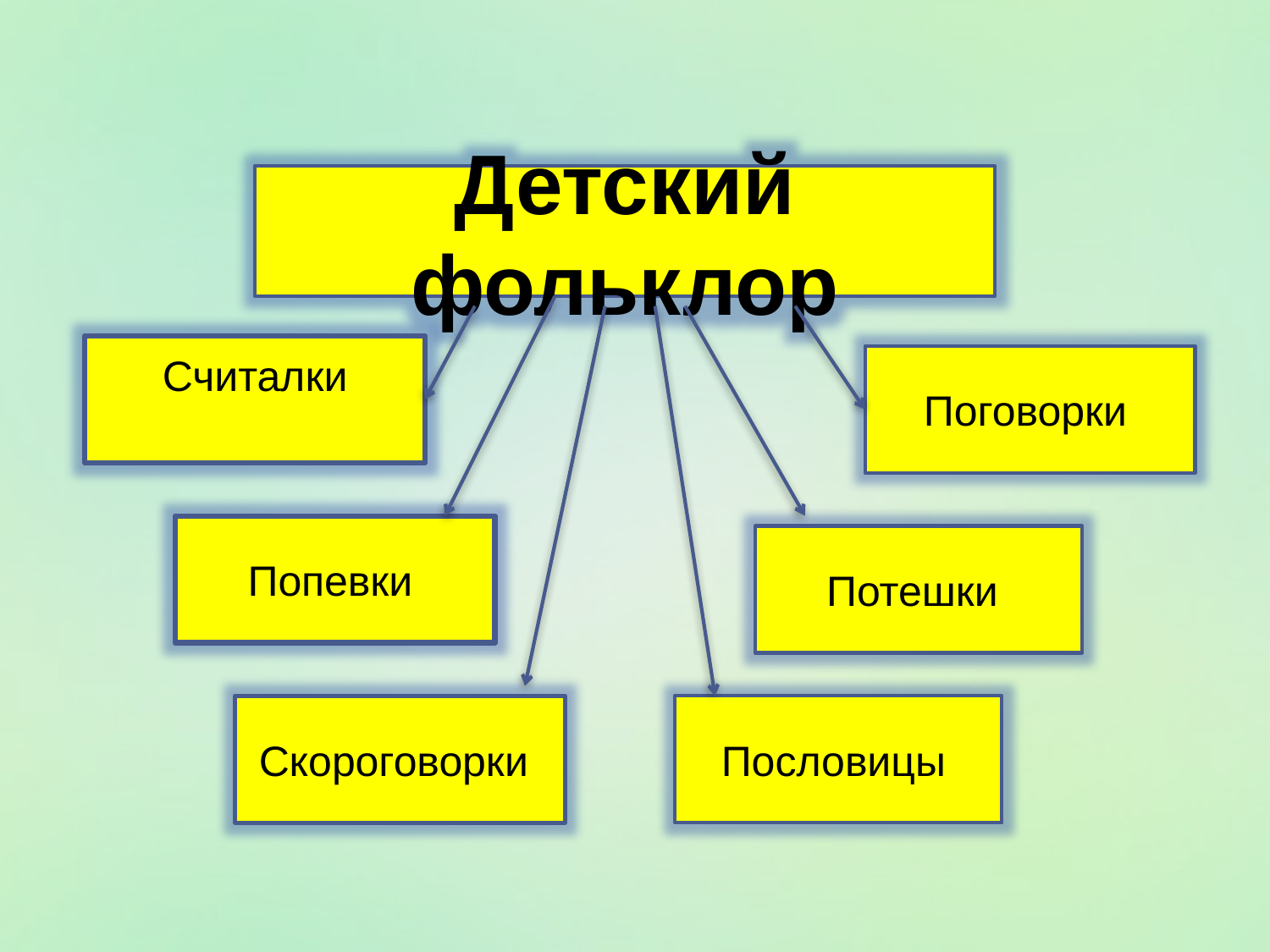

Детский фольклор
Считалки

Поговорки
Попевки
Потешки
Скороговорки
Пословицы